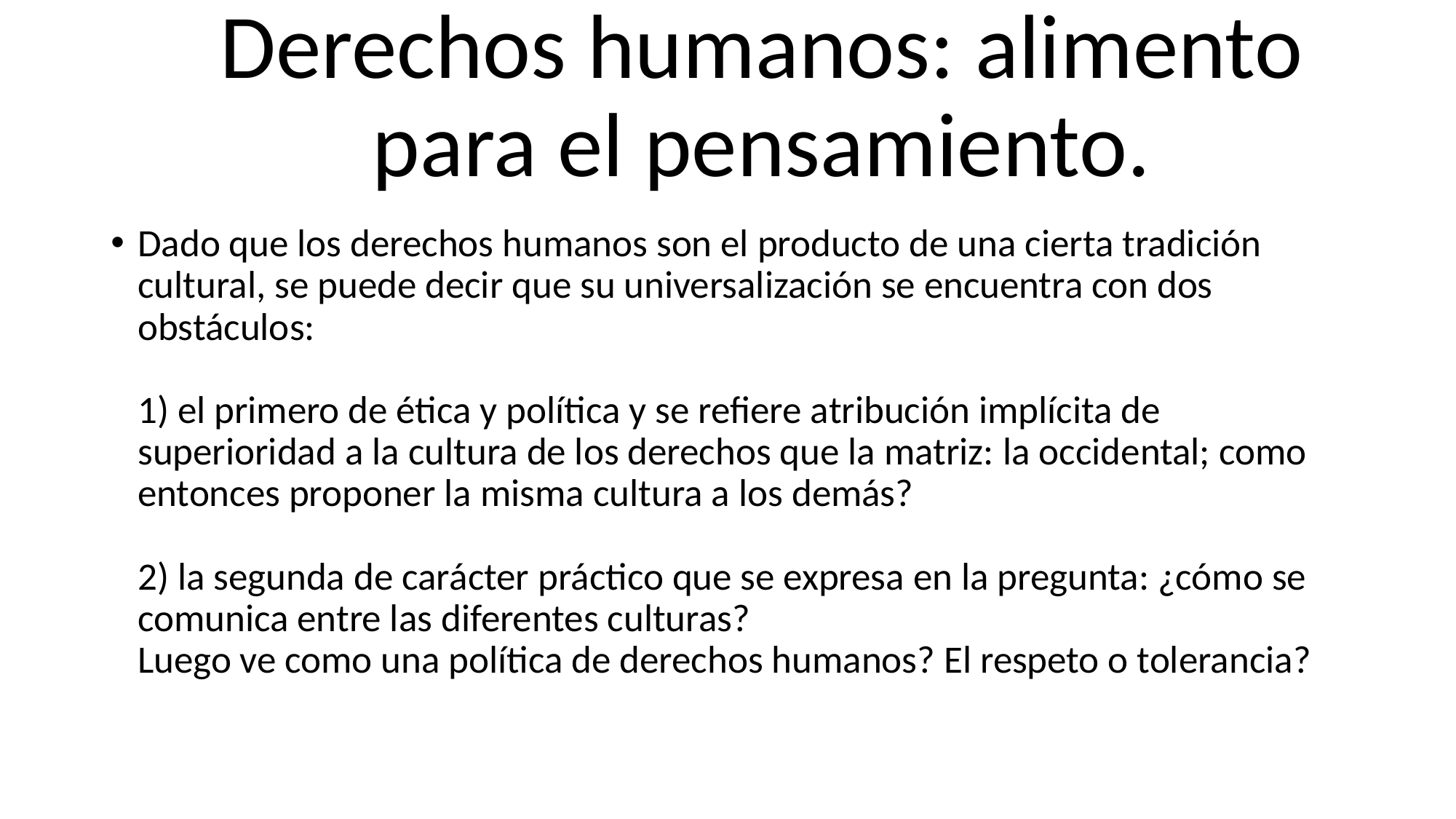

# Derechos humanos: alimento para el pensamiento.
Dado que los derechos humanos son el producto de una cierta tradición cultural, se puede decir que su universalización se encuentra con dos obstáculos:
1) el primero de ética y política y se refiere atribución implícita de superioridad a la cultura de los derechos que la matriz: la occidental; como entonces proponer la misma cultura a los demás?
2) la segunda de carácter práctico que se expresa en la pregunta: ¿cómo se comunica entre las diferentes culturas?
Luego ve como una política de derechos humanos? El respeto o tolerancia?